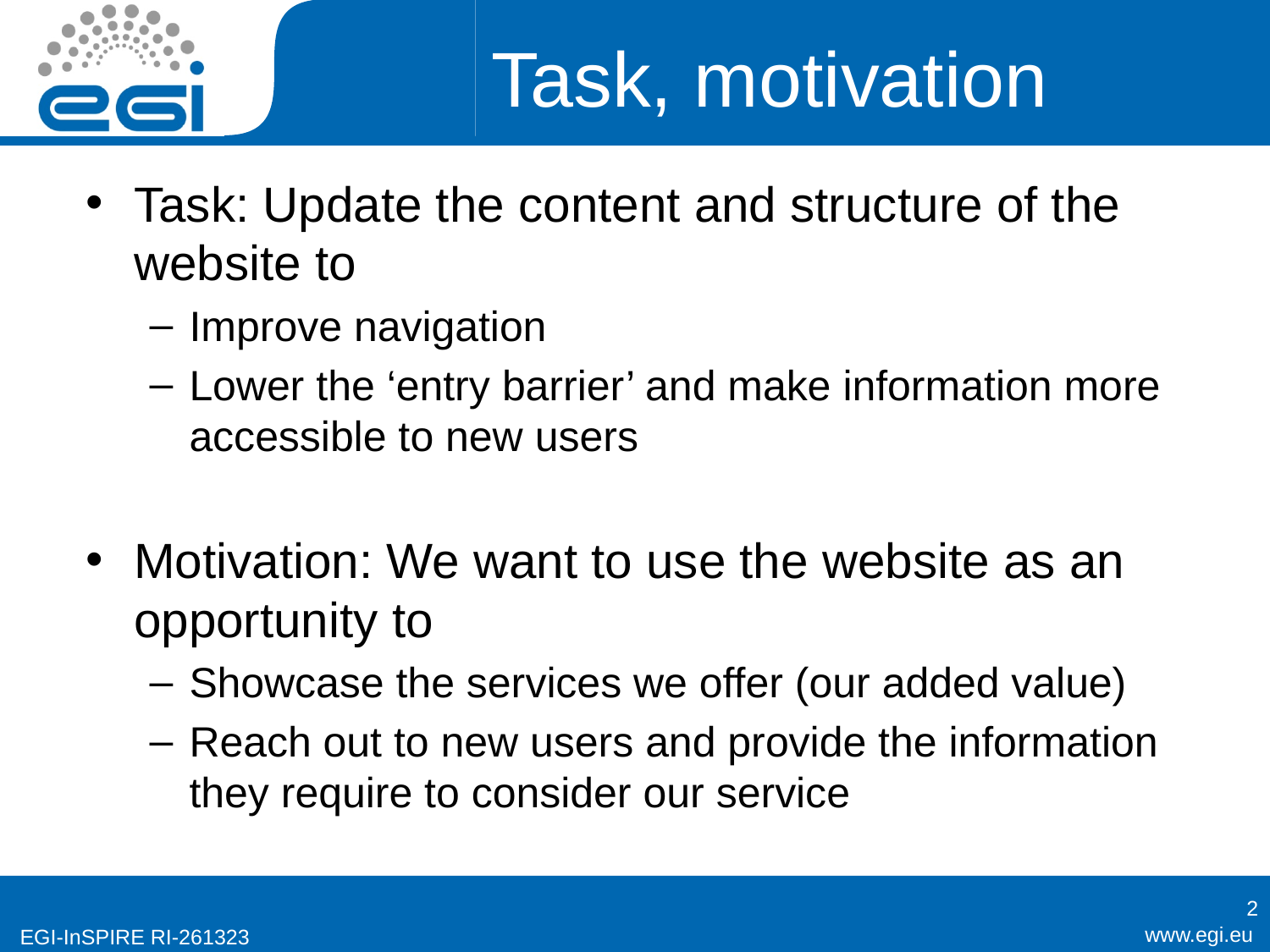

# Task, motivation
Task: Update the content and structure of the website to
Improve navigation
Lower the ‘entry barrier’ and make information more accessible to new users

Motivation: We want to use the website as an opportunity to
Showcase the services we offer (our added value)
Reach out to new users and provide the information they require to consider our service

2